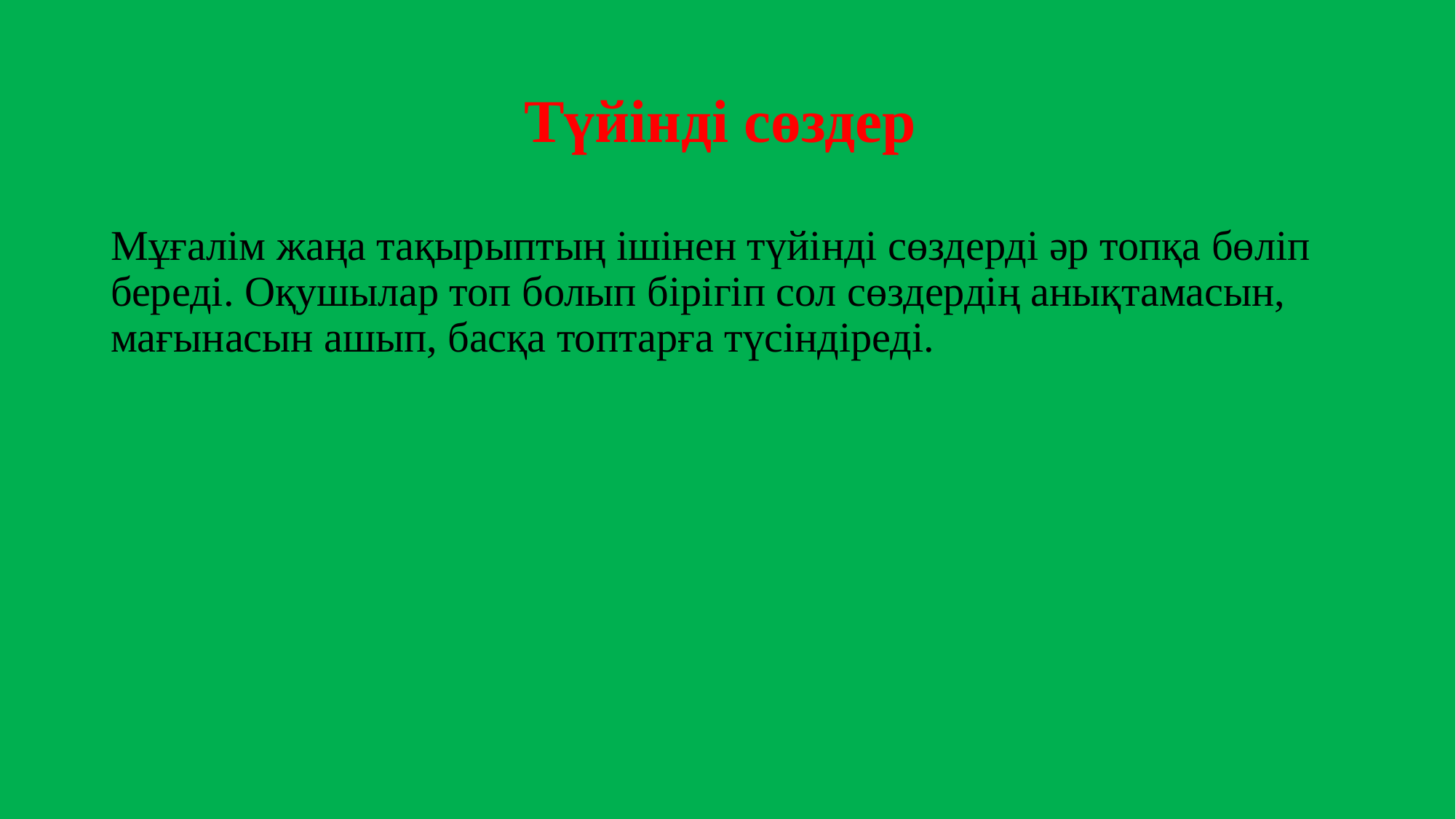

# Түйінді сөздер
Мұғалім жаңа тақырыптың ішінен түйінді сөздерді әр топқа бөліп береді. Оқушылар топ болып бірігіп сол сөздердің анықтамасын, мағынасын ашып, басқа топтарға түсіндіреді.